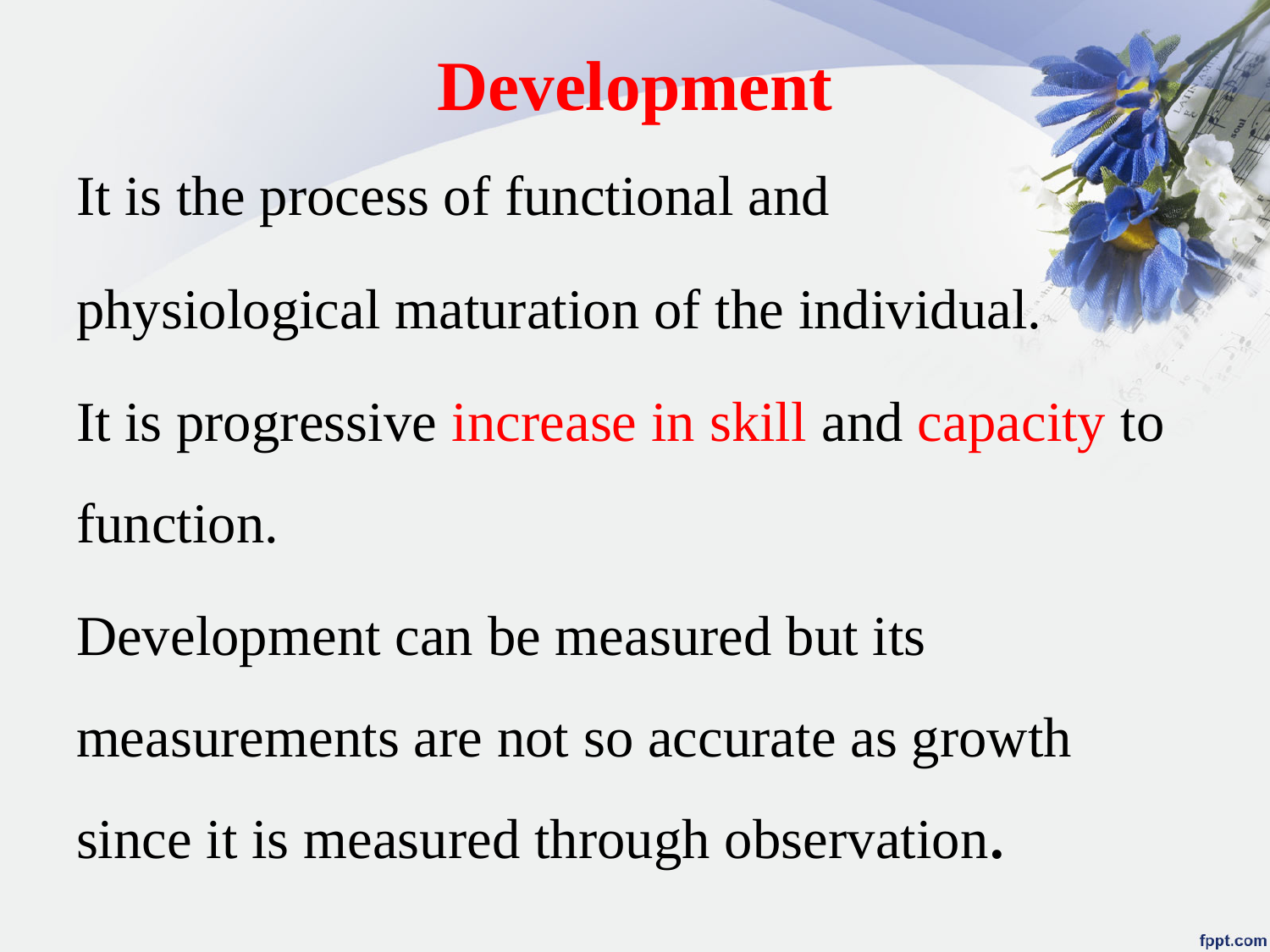

# Development
It is the process of functional and
physiological maturation of the individual.
It is progressive increase in skill and capacity to function.
Development can be measured but its measurements are not so accurate as growth since it is measured through observation.